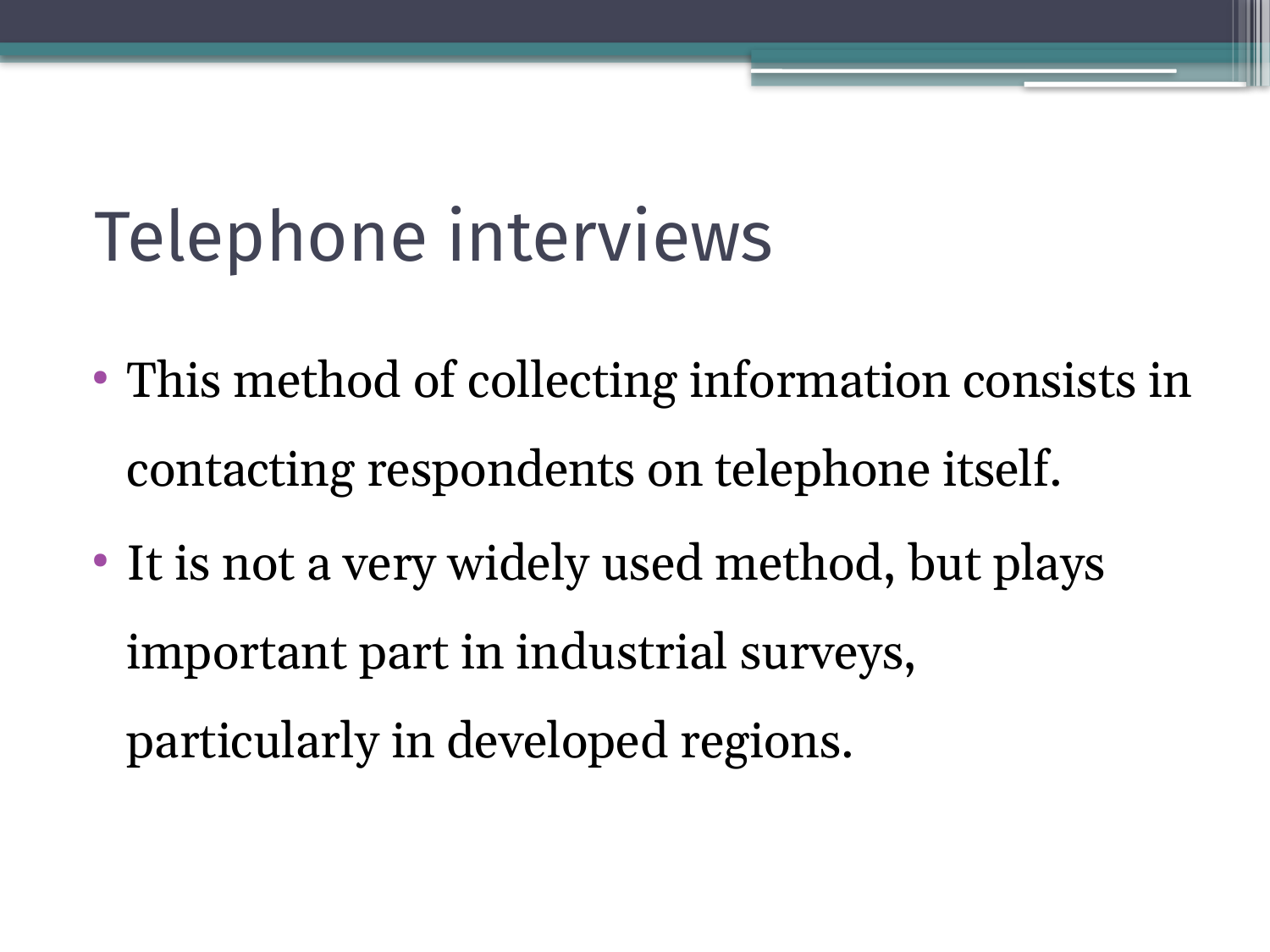

# Telephone interviews
This method of collecting information consists in contacting respondents on telephone itself.
It is not a very widely used method, but plays important part in industrial surveys,  particularly in developed regions.